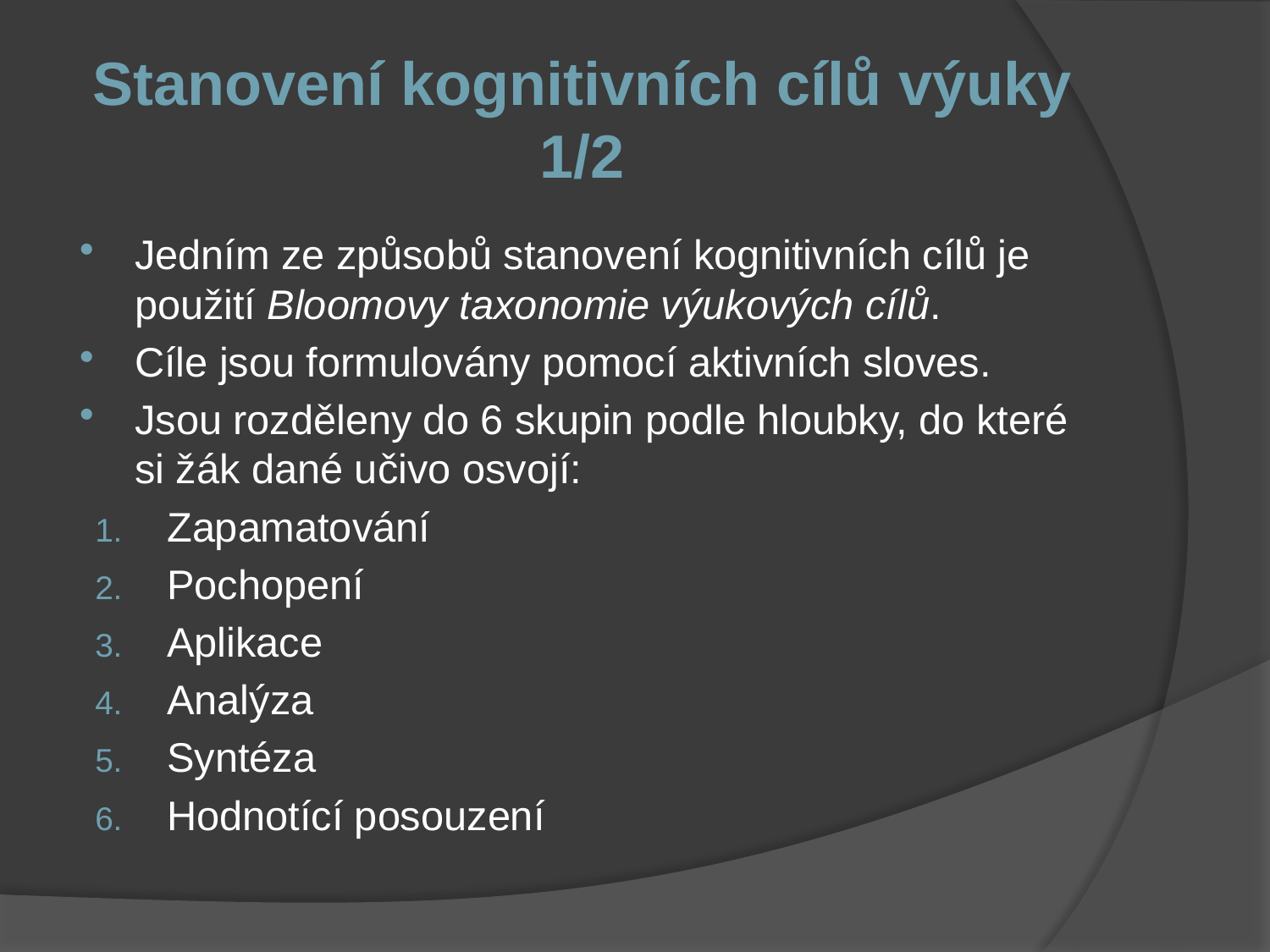

# Stanovení kognitivních cílů výuky 1/2
Jedním ze způsobů stanovení kognitivních cílů je použití Bloomovy taxonomie výukových cílů.
Cíle jsou formulovány pomocí aktivních sloves.
Jsou rozděleny do 6 skupin podle hloubky, do které si žák dané učivo osvojí:
Zapamatování
Pochopení
Aplikace
Analýza
Syntéza
Hodnotící posouzení